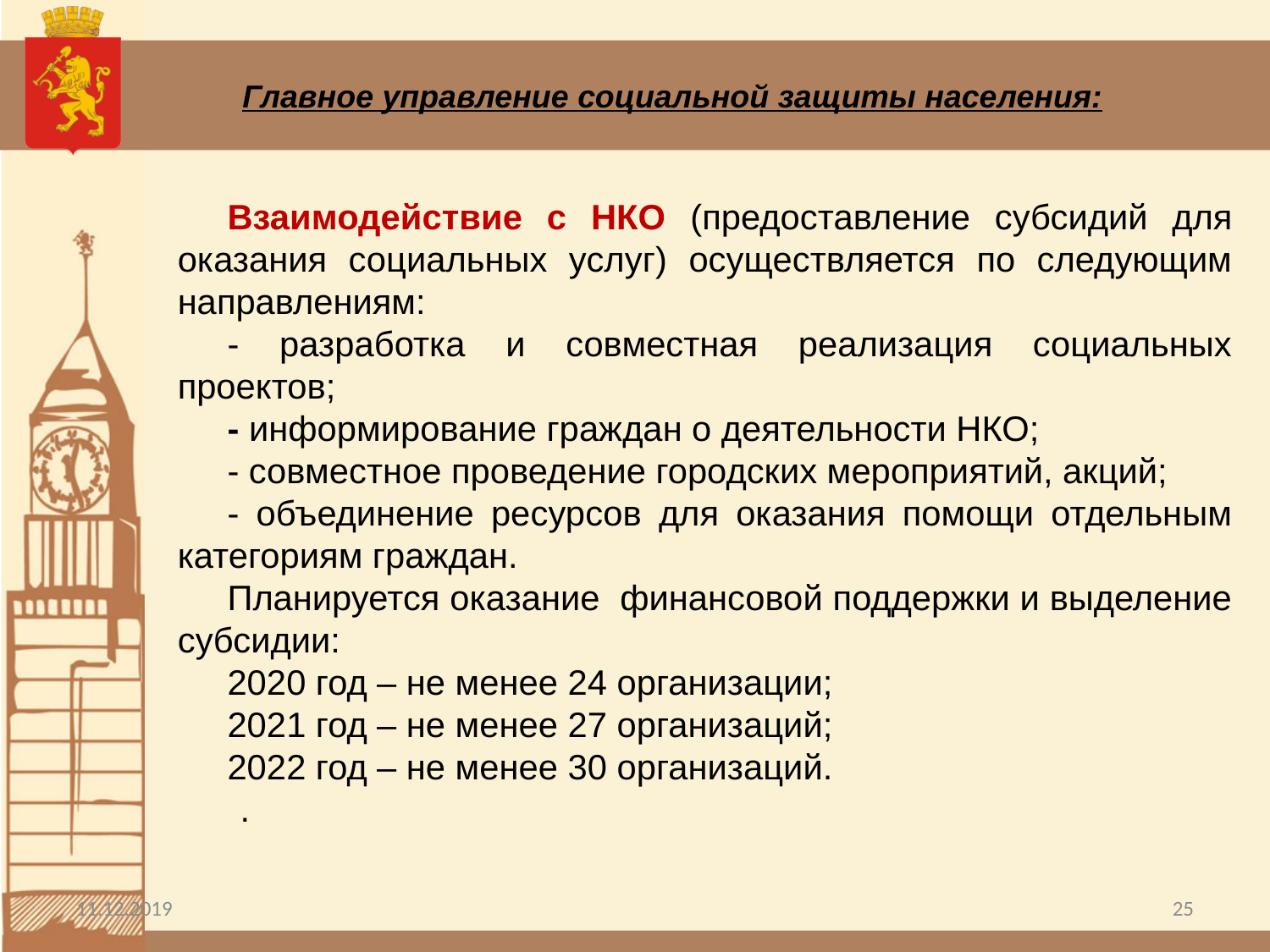

Главное управление социальной защиты населения:
Взаимодействие с НКО (предоставление субсидий для оказания социальных услуг) осуществляется по следующим направлениям:
- разработка и совместная реализация социальных проектов;
- информирование граждан о деятельности НКО;
- совместное проведение городских мероприятий, акций;
- объединение ресурсов для оказания помощи отдельным категориям граждан.
Планируется оказание  финансовой поддержки и выделение субсидии:
2020 год – не менее 24 организации;
2021 год – не менее 27 организаций;
2022 год – не менее 30 организаций.
.